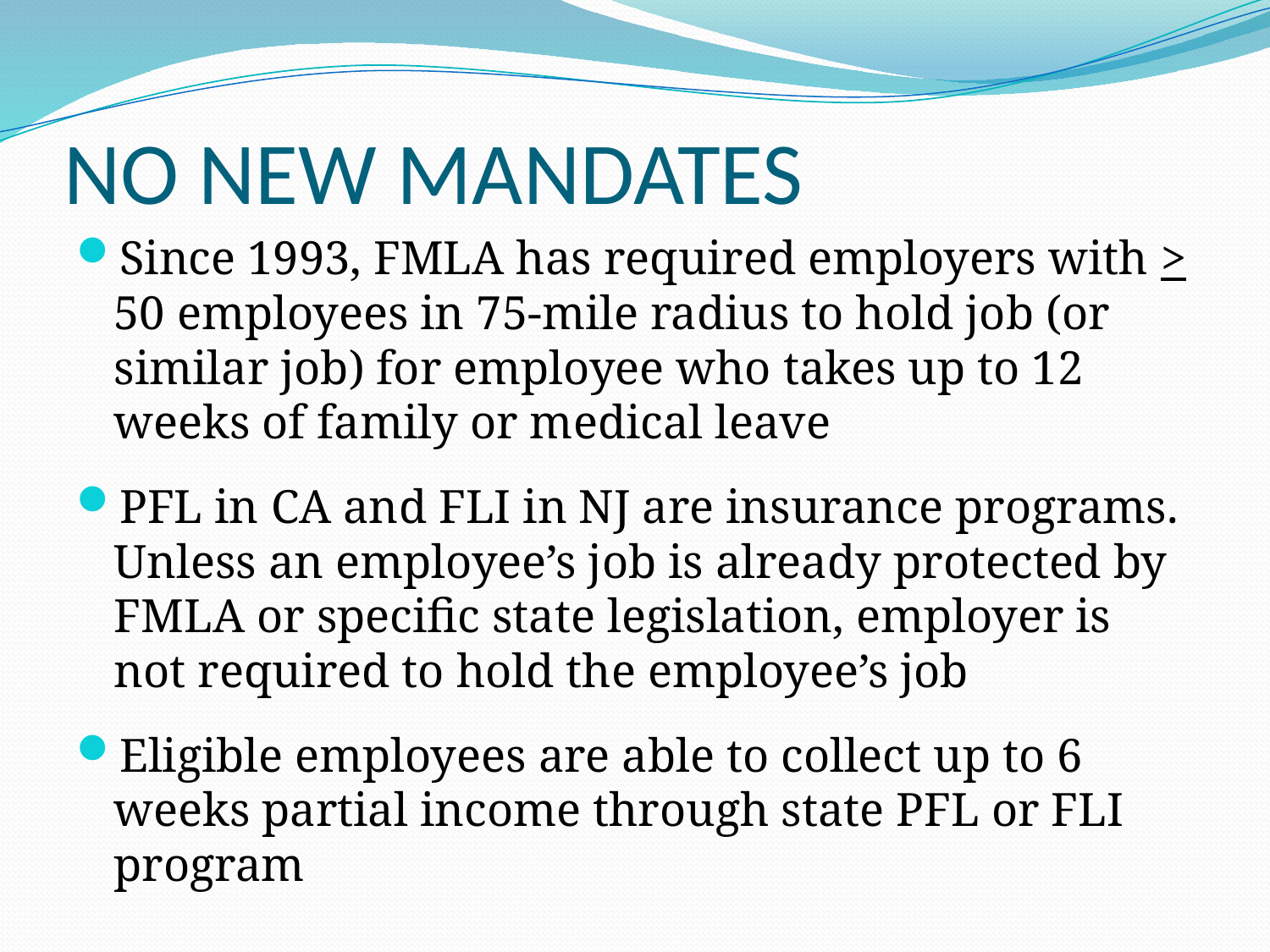

# NO NEW MANDATES
Since 1993, FMLA has required employers with > 50 employees in 75-mile radius to hold job (or similar job) for employee who takes up to 12 weeks of family or medical leave

PFL in CA and FLI in NJ are insurance programs. Unless an employee’s job is already protected by FMLA or specific state legislation, employer is not required to hold the employee’s job

Eligible employees are able to collect up to 6 weeks partial income through state PFL or FLI program